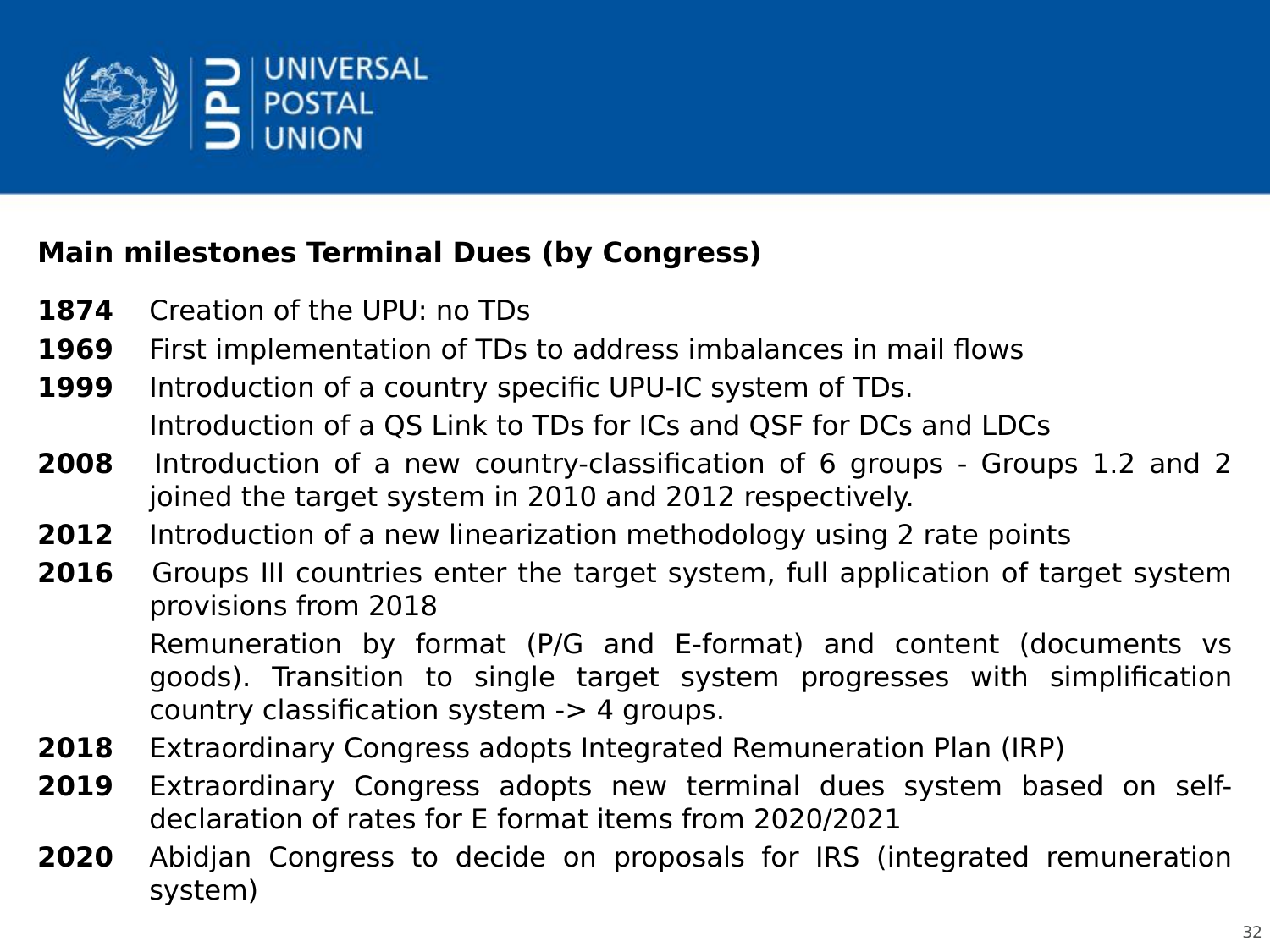

Main milestones Terminal Dues (by Congress)

1874 	Creation of the UPU: no TDs
1969 	First implementation of TDs to address imbalances in mail flows
1999 	Introduction of a country specific UPU-IC system of TDs.
	Introduction of a QS Link to TDs for ICs and QSF for DCs and LDCs
2008 	Introduction of a new country-classification of 6 groups - Groups 1.2 and 2 joined the target system in 2010 and 2012 respectively.
2012 	Introduction of a new linearization methodology using 2 rate points
2016 	Groups III countries enter the target system, full application of target system provisions from 2018
	Remuneration by format (P/G and E-format) and content (documents vs goods). Transition to single target system progresses with simplification country classification system -> 4 groups.
2018	Extraordinary Congress adopts Integrated Remuneration Plan (IRP)
2019	Extraordinary Congress adopts new terminal dues system based on self-declaration of rates for E format items from 2020/2021
2020	Abidjan Congress to decide on proposals for IRS (integrated remuneration system)
32